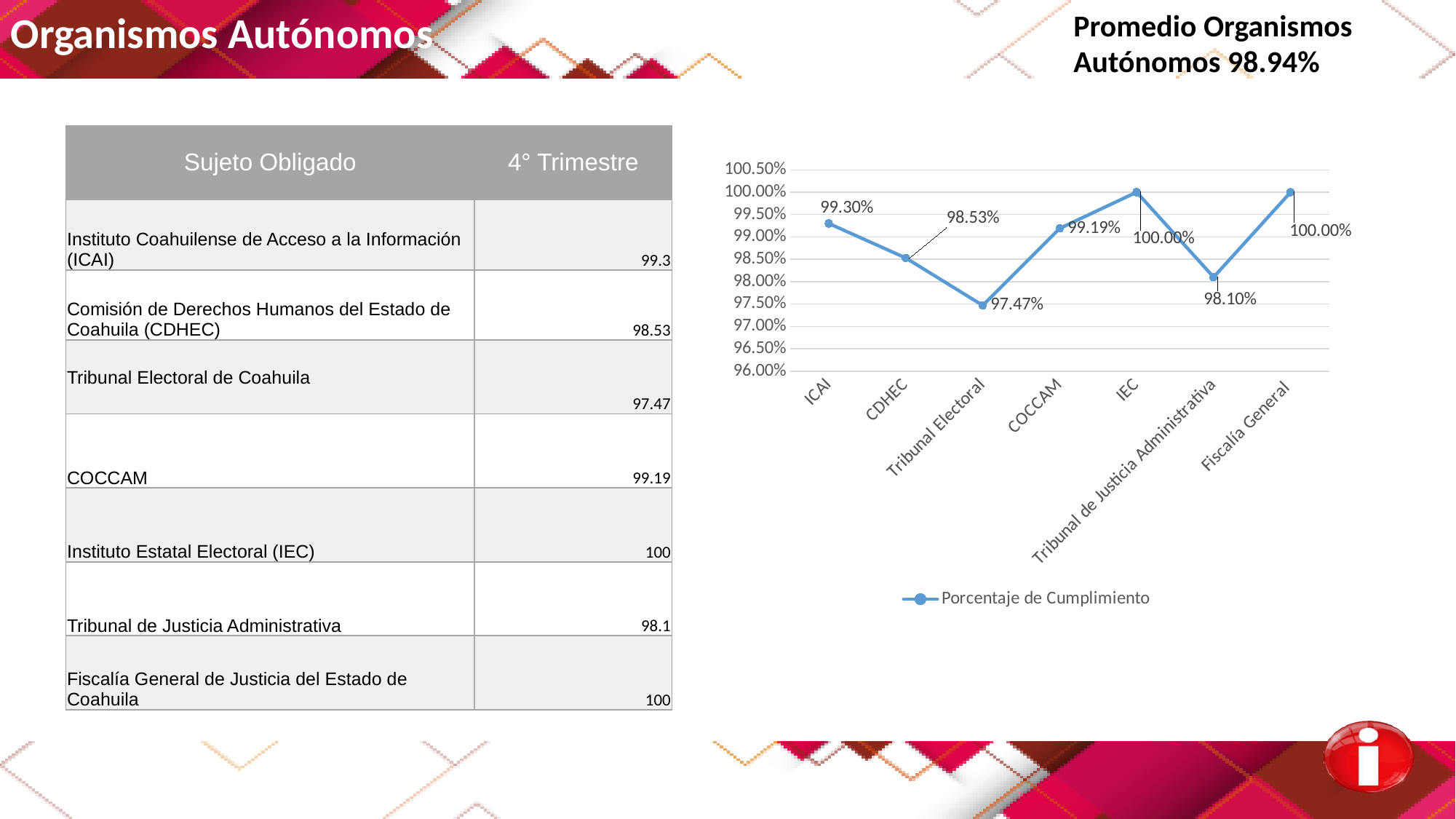

Organismos Autónomos
Promedio Organismos
Autónomos 98.94%
| Sujeto Obligado | 4° Trimestre |
| --- | --- |
| Instituto Coahuilense de Acceso a la Información (ICAI) | 99.3 |
| Comisión de Derechos Humanos del Estado de Coahuila (CDHEC) | 98.53 |
| Tribunal Electoral de Coahuila | 97.47 |
| COCCAM | 99.19 |
| Instituto Estatal Electoral (IEC) | 100 |
| Tribunal de Justicia Administrativa | 98.1 |
| Fiscalía General de Justicia del Estado de Coahuila | 100 |

### Chart

| Category | Porcentaje de Cumplimiento |
|---|---|
| ICAI | 0.993 |
| CDHEC | 0.9853 |
| Tribunal Electoral | 0.9747 |
| COCCAM | 0.9919 |
| IEC | 1.0 |
| Tribunal de Justicia Administrativa | 0.981 |
| Fiscalía General  | 1.0 |